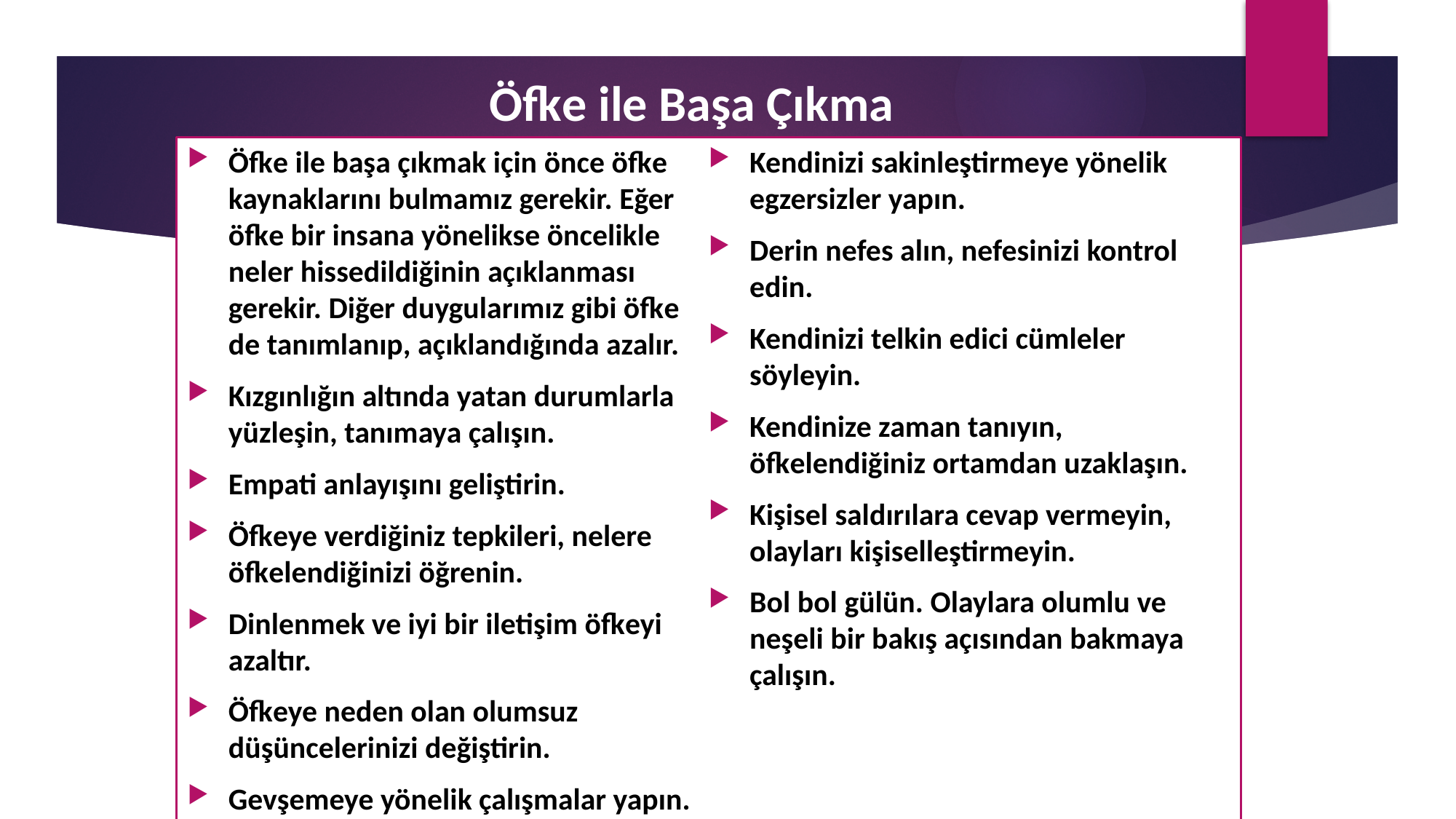

# Öfke ile Başa Çıkma
Öfke ile başa çıkmak için önce öfke kaynaklarını bulmamız gerekir. Eğer öfke bir insana yönelikse öncelikle neler hissedildiğinin açıklanması gerekir. Diğer duygularımız gibi öfke de tanımlanıp, açıklandığında azalır.
Kızgınlığın altında yatan durumlarla yüzleşin, tanımaya çalışın.
Empati anlayışını geliştirin.
Öfkeye verdiğiniz tepkileri, nelere öfkelendiğinizi öğrenin.
Dinlenmek ve iyi bir iletişim öfkeyi azaltır.
Öfkeye neden olan olumsuz düşüncelerinizi değiştirin.
Gevşemeye yönelik çalışmalar yapın.
Kendinizi sakinleştirmeye yönelik egzersizler yapın.
Derin nefes alın, nefesinizi kontrol edin.
Kendinizi telkin edici cümleler söyleyin.
Kendinize zaman tanıyın, öfkelendiğiniz ortamdan uzaklaşın.
Kişisel saldırılara cevap vermeyin, olayları kişiselleştirmeyin.
Bol bol gülün. Olaylara olumlu ve neşeli bir bakış açısından bakmaya çalışın.